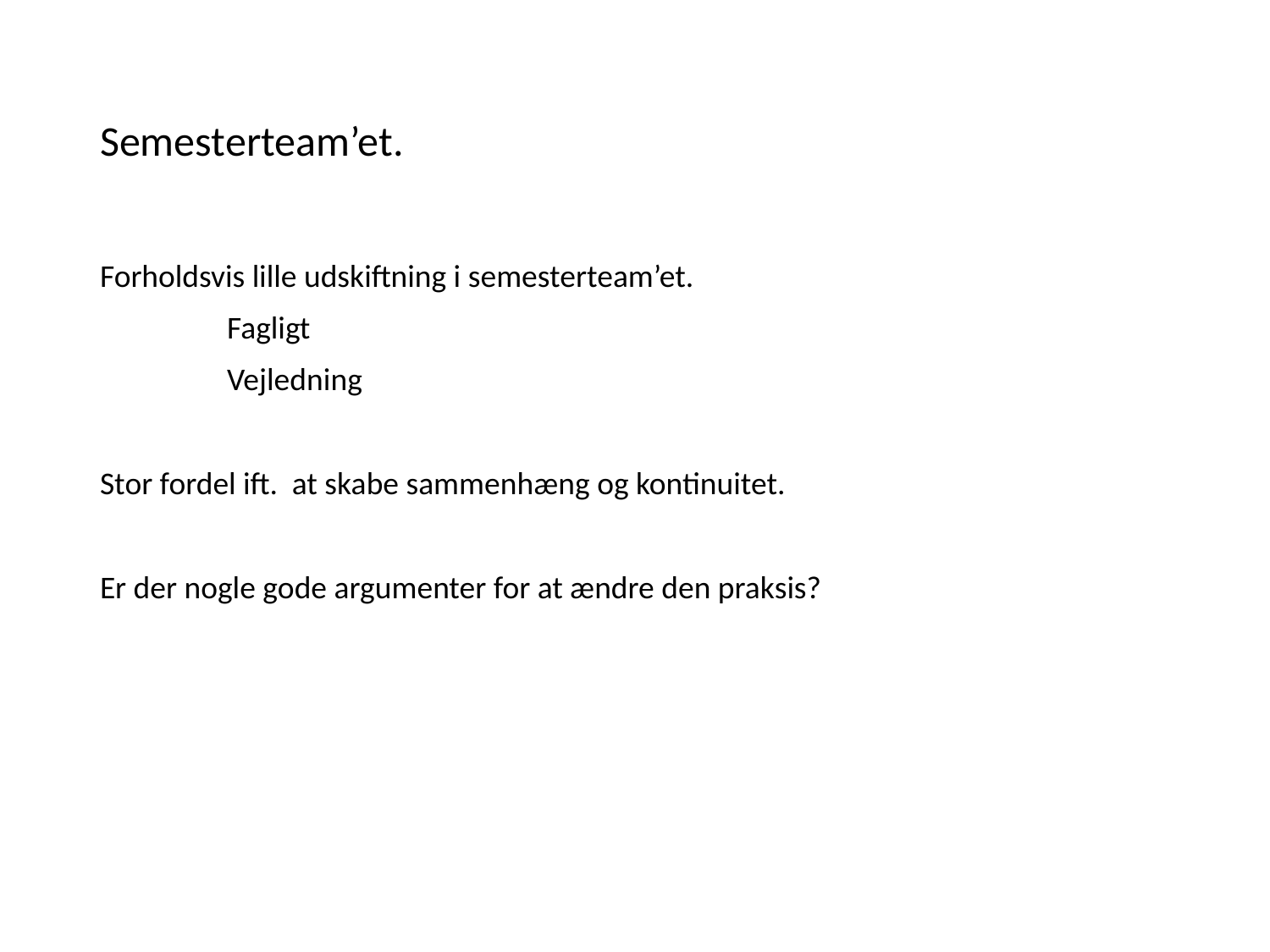

# Semesterteam’et.
Forholdsvis lille udskiftning i semesterteam’et.
	Fagligt
	Vejledning

Stor fordel ift.  at skabe sammenhæng og kontinuitet.

Er der nogle gode argumenter for at ændre den praksis?